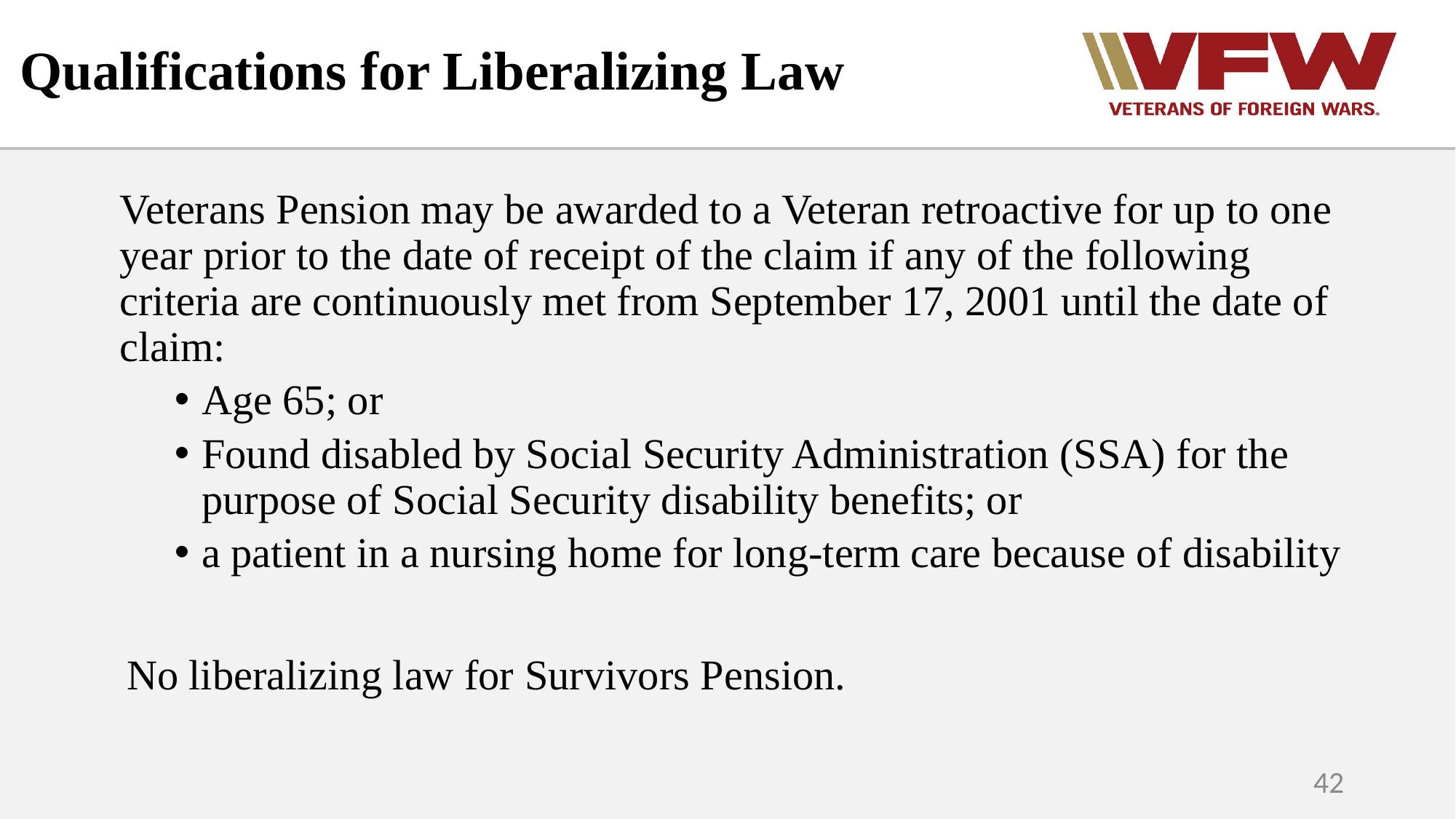

Qualifications for Liberalizing Law
Veterans Pension may be awarded to a Veteran retroactive for up to one year prior to the date of receipt of the claim if any of the following criteria are continuously met from September 17, 2001 until the date of claim:
Age 65; or
Found disabled by Social Security Administration (SSA) for the purpose of Social Security disability benefits; or
a patient in a nursing home for long-term care because of disability

No liberalizing law for Survivors Pension.

42